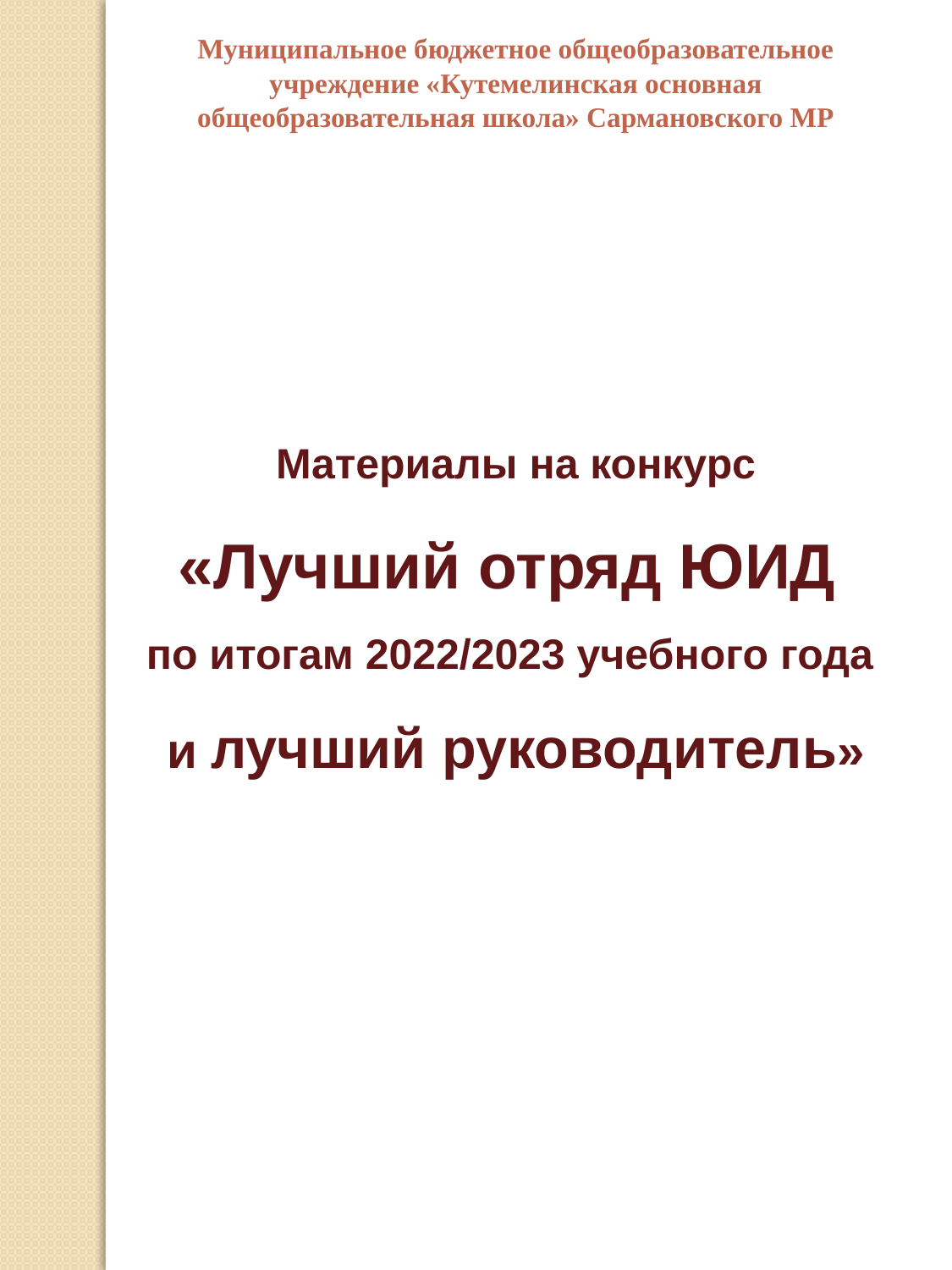

Муниципальное бюджетное общеобразовательное учреждение «Кутемелинская основная общеобразовательная школа» Сармановского МР

Материалы на конкурс
«Лучший отряд ЮИД
по итогам 2022/2023 учебного года
и лучший руководитель»